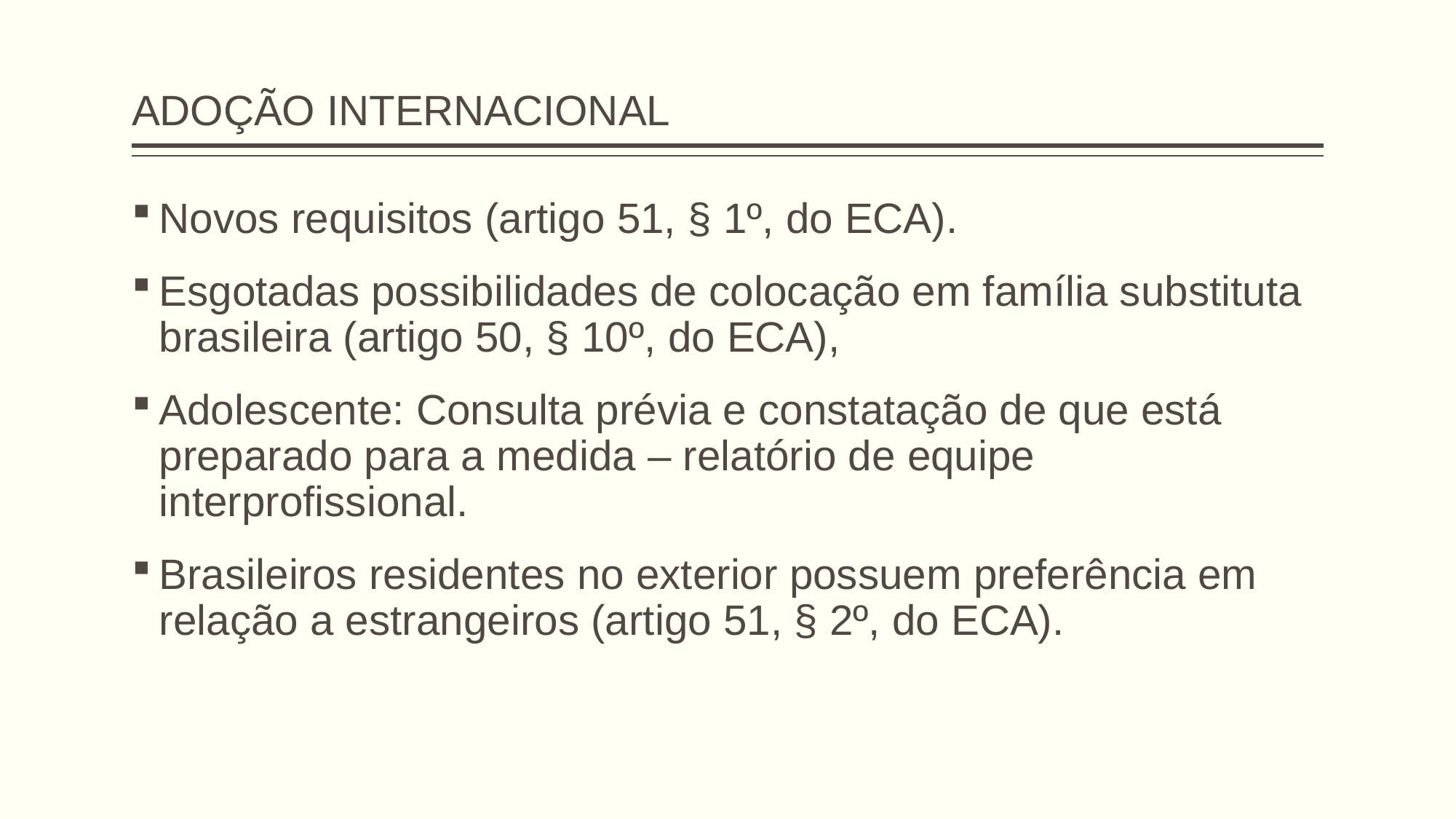

# ADOÇÃO INTERNACIONAL
Novos requisitos (artigo 51, § 1º, do ECA).
Esgotadas possibilidades de colocação em família substituta brasileira (artigo 50, § 10º, do ECA),
Adolescente: Consulta prévia e constatação de que está preparado para a medida – relatório de equipe interprofissional.
Brasileiros residentes no exterior possuem preferência em relação a estrangeiros (artigo 51, § 2º, do ECA).